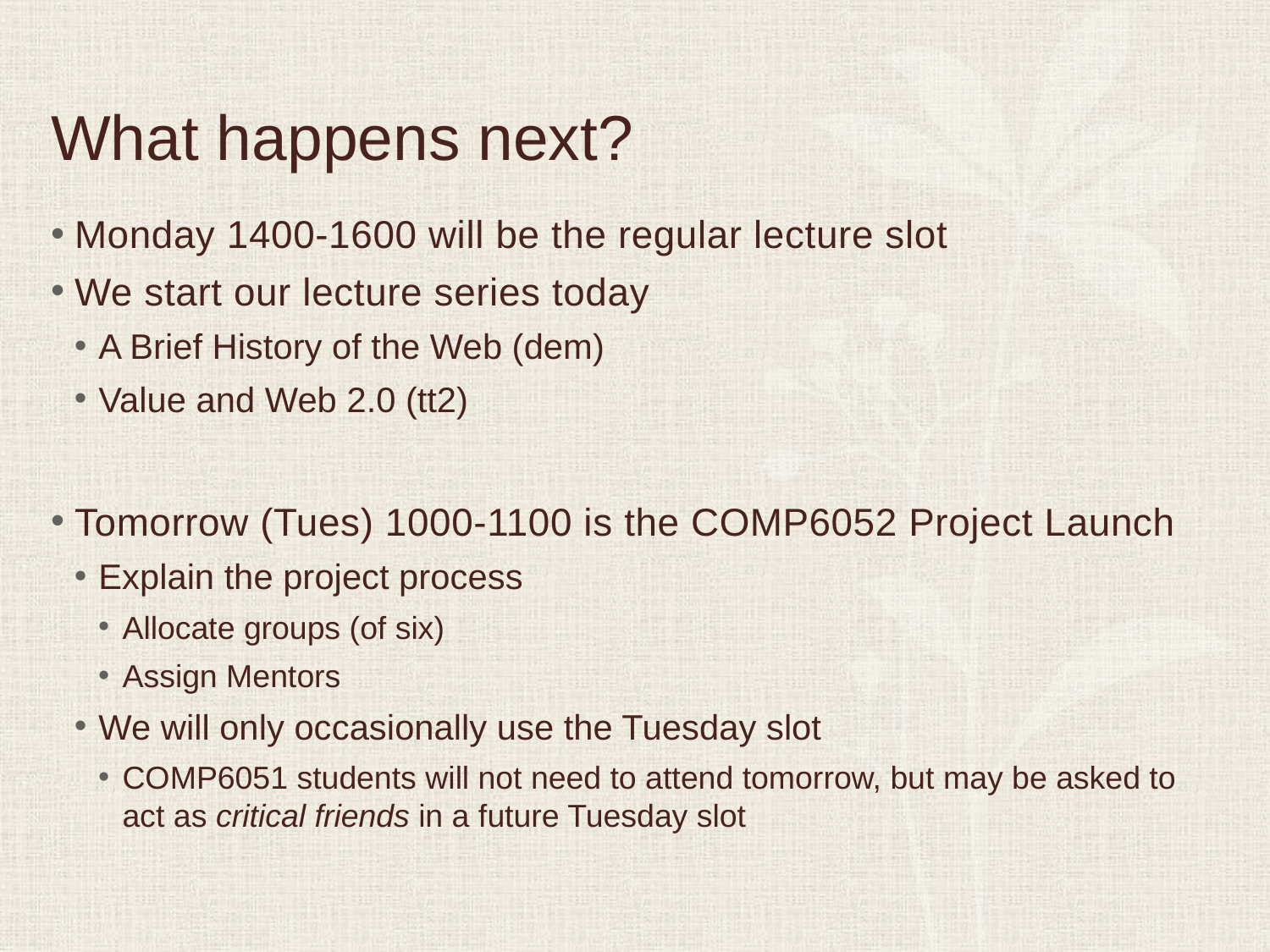

# What happens next?
Monday 1400-1600 will be the regular lecture slot
We start our lecture series today
A Brief History of the Web (dem)
Value and Web 2.0 (tt2)

Tomorrow (Tues) 1000-1100 is the COMP6052 Project Launch
Explain the project process
Allocate groups (of six)
Assign Mentors
We will only occasionally use the Tuesday slot
COMP6051 students will not need to attend tomorrow, but may be asked to act as critical friends in a future Tuesday slot